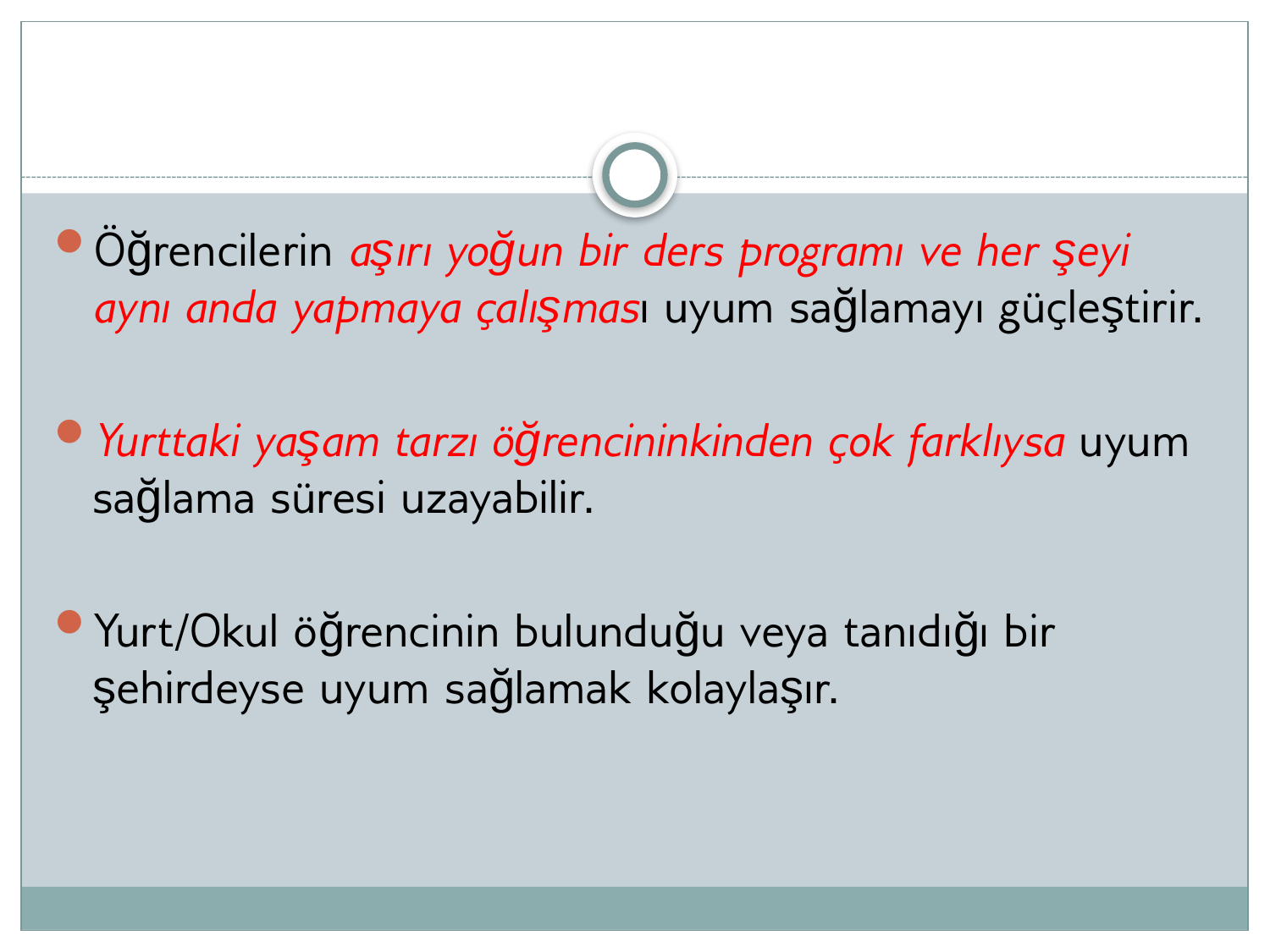

Öğrencilerin aşırı yoğun bir ders programı ve her şeyi aynı anda yapmaya çalışması uyum sağlamayı güçleştirir.

Yurttaki yaşam tarzı öğrencininkinden çok farklıysa uyum sağlama süresi uzayabilir.

Yurt/Okul öğrencinin bulunduğu veya tanıdığı bir şehirdeyse uyum sağlamak kolaylaşır.